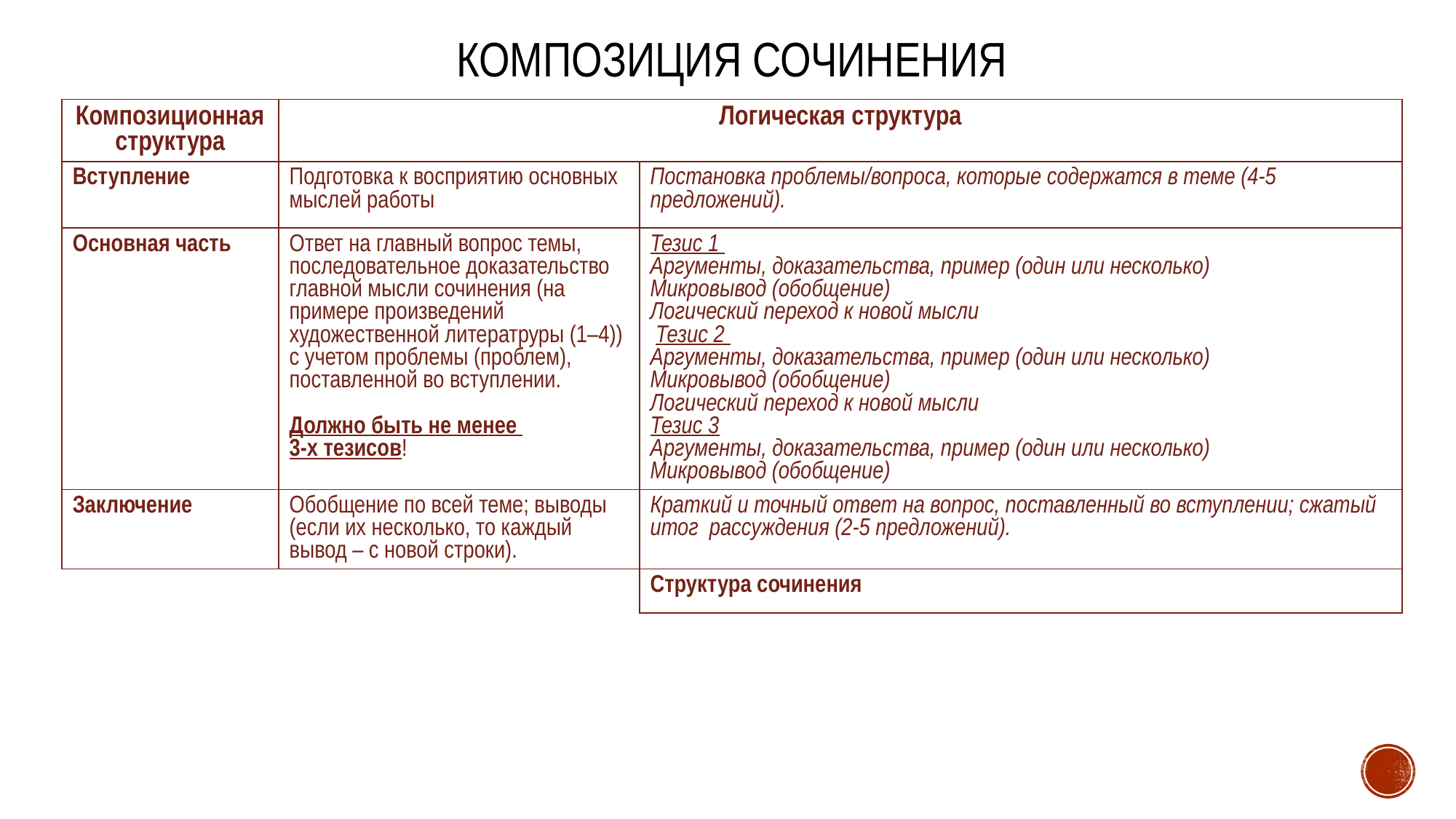

# Композиция сочинения
| Композиционная структура | Логическая структура |  |
| --- | --- | --- |
| Вступление | Подготовка к восприятию основных мыслей работы | Постановка проблемы/вопроса, которые содержатся в теме (4-5 предложений). |
| Основная часть | Ответ на главный вопрос темы, последовательное доказательство главной мысли сочинения (на примере произведений художественной литератруры (1–4)) с учетом проблемы (проблем), поставленной во вступлении. Должно быть не менее 3-х тезисов! | Тезис 1 Аргументы, доказательства, пример (один или несколько) Микровывод (обобщение) Логический переход к новой мысли Тезис 2 Аргументы, доказательства, пример (один или несколько) Микровывод (обобщение) Логический переход к новой мысли Тезис 3 Аргументы, доказательства, пример (один или несколько) Микровывод (обобщение) |
| Заключение | Обобщение по всей теме; выводы (если их несколько, то каждый вывод – с новой строки). | Краткий и точный ответ на вопрос, поставленный во вступлении; сжатый итог рассуждения (2-5 предложений). |
|  |  | Структура сочинения |